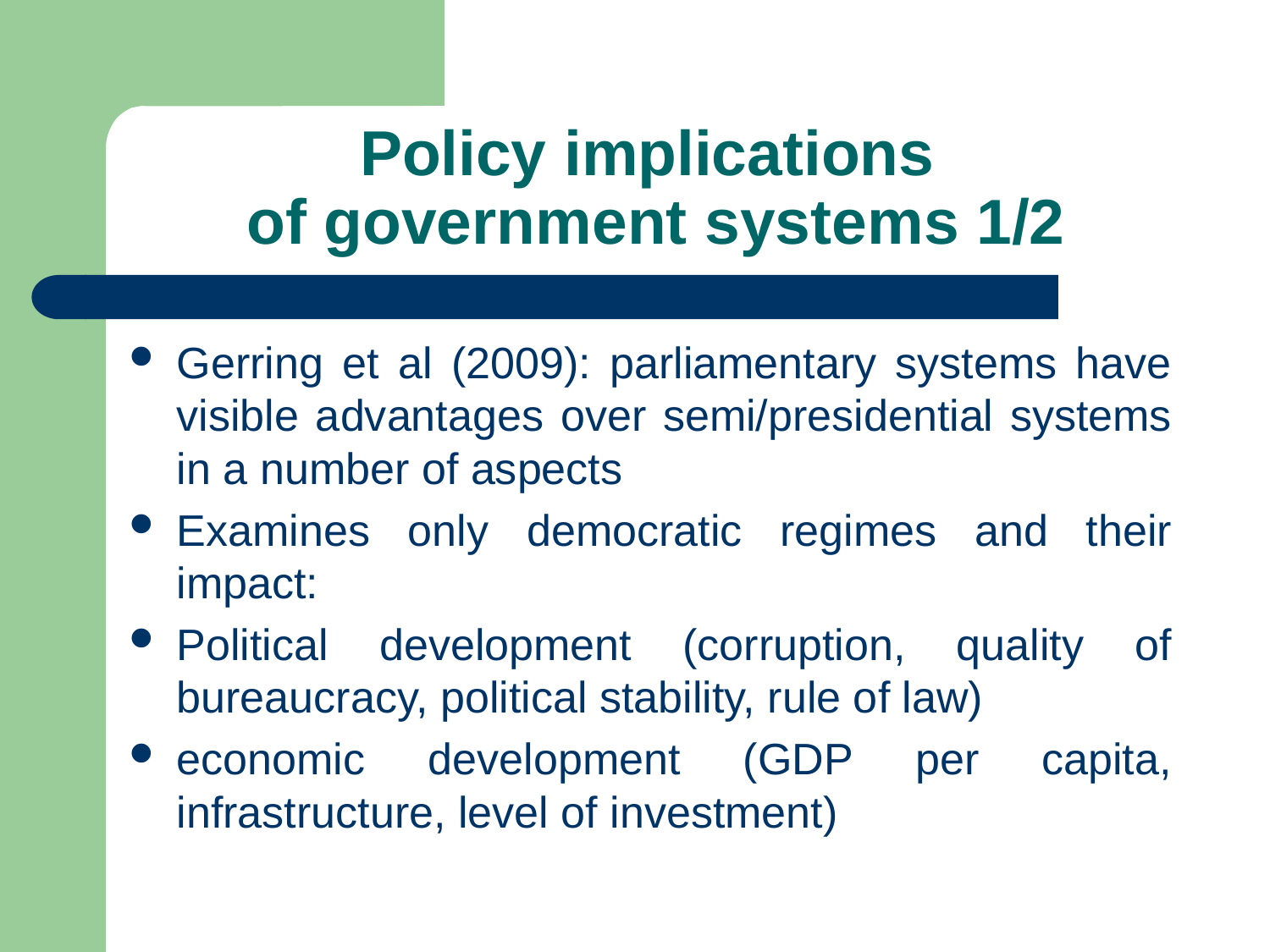

# Policy implications of government systems 1/2
Gerring et al (2009): parliamentary systems have visible advantages over semi/presidential systems in a number of aspects
Examines only democratic regimes and their impact:
Political development (corruption, quality of bureaucracy, political stability, rule of law)
economic development (GDP per capita, infrastructure, level of investment)